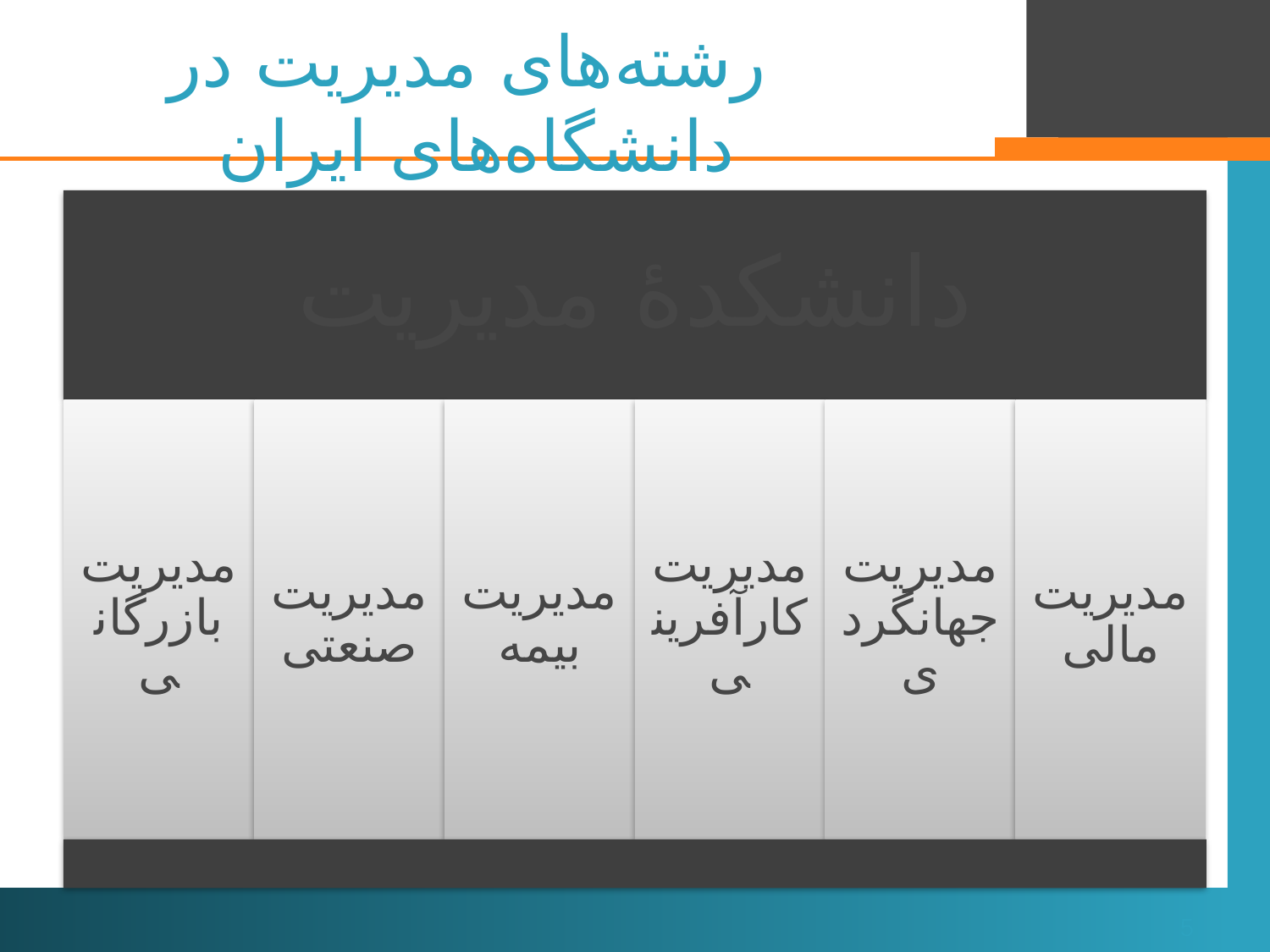

# رشته‌های مدیریت در دانشگاه‌های ایران
دانشکدۀ مدیریت
مدیریت بازرگانی
مدیریت صنعتی
مدیریت بیمه
مدیریت کارآفرینی
مدیریت جهانگردی
مدیریت مالی
5